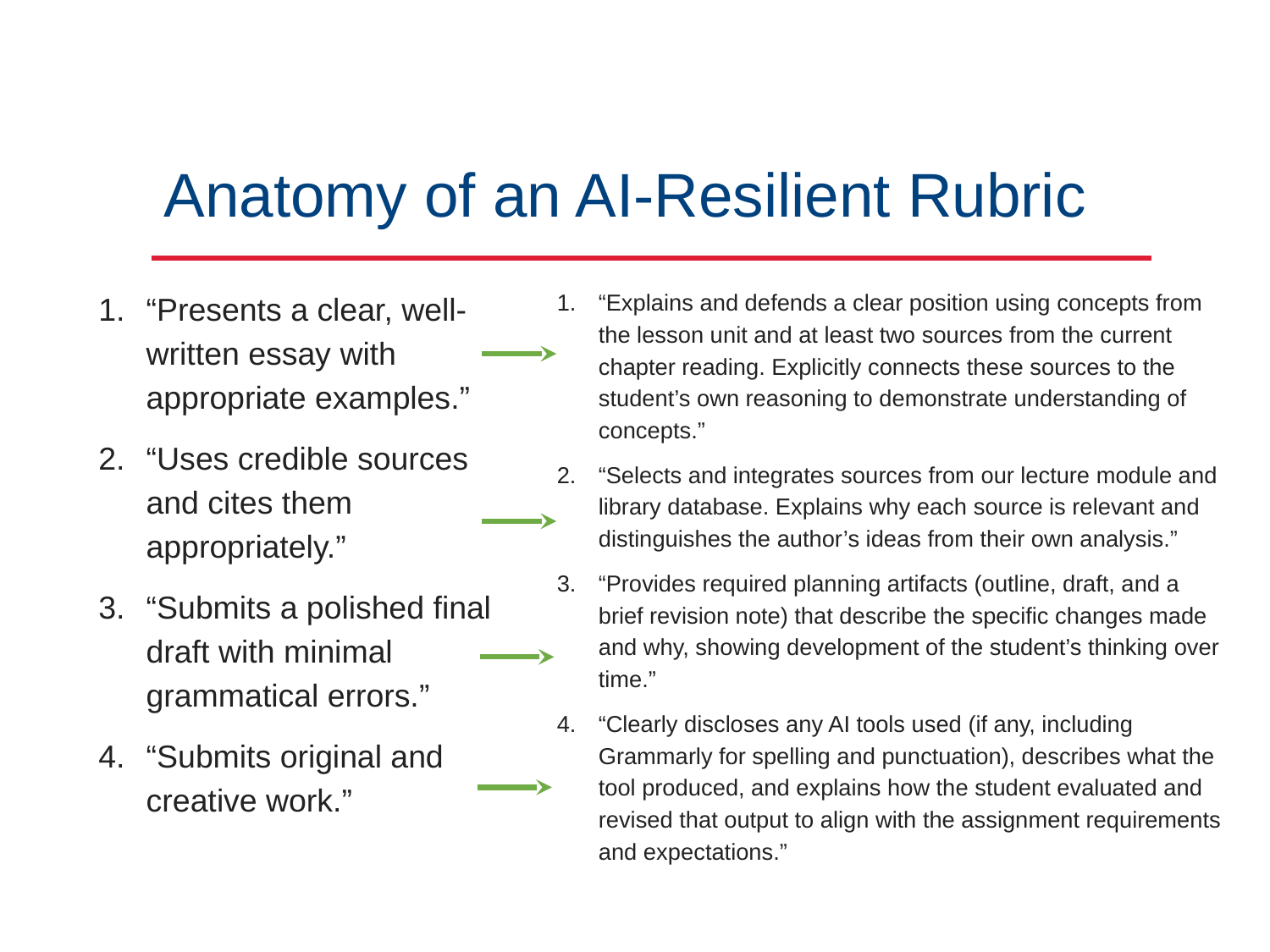

# Anatomy of an AI-Resilient Rubric
“Presents a clear, well-written essay with appropriate examples.”
“Uses credible sources and cites them appropriately.”
“Submits a polished final draft with minimal grammatical errors.”
“Submits original and creative work.”
“Explains and defends a clear position using concepts from the lesson unit and at least two sources from the current chapter reading. Explicitly connects these sources to the student’s own reasoning to demonstrate understanding of concepts.”
“Selects and integrates sources from our lecture module and library database. Explains why each source is relevant and distinguishes the author’s ideas from their own analysis.”
“Provides required planning artifacts (outline, draft, and a brief revision note) that describe the specific changes made and why, showing development of the student’s thinking over time.”
“Clearly discloses any AI tools used (if any, including Grammarly for spelling and punctuation), describes what the tool produced, and explains how the student evaluated and revised that output to align with the assignment requirements and expectations.”